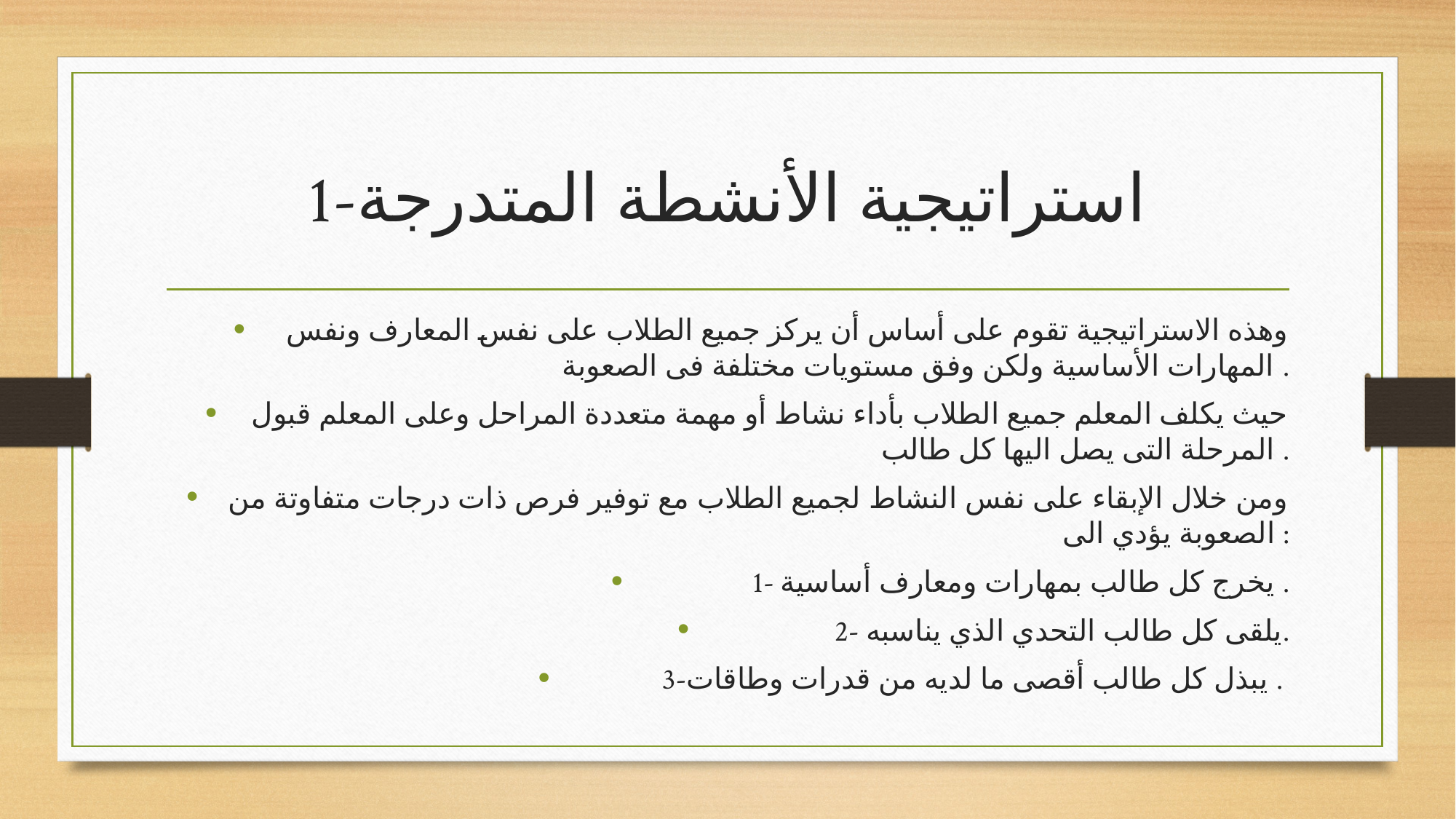

# 1-استراتيجية الأنشطة المتدرجة
وهذه الاستراتيجية تقوم على أساس أن يركز جميع الطلاب على نفس المعارف ونفس المهارات الأساسية ولكن وفق مستويات مختلفة فى الصعوبة .
حيث يكلف المعلم جميع الطلاب بأداء نشاط أو مهمة متعددة المراحل وعلى المعلم قبول المرحلة التى يصل اليها كل طالب .
ومن خلال الإبقاء على نفس النشاط لجميع الطلاب مع توفير فرص ذات درجات متفاوتة من الصعوبة يؤدي الى :
1- يخرج كل طالب بمهارات ومعارف أساسية .
2- يلقى كل طالب التحدي الذي يناسبه.
3-يبذل كل طالب أقصى ما لديه من قدرات وطاقات .